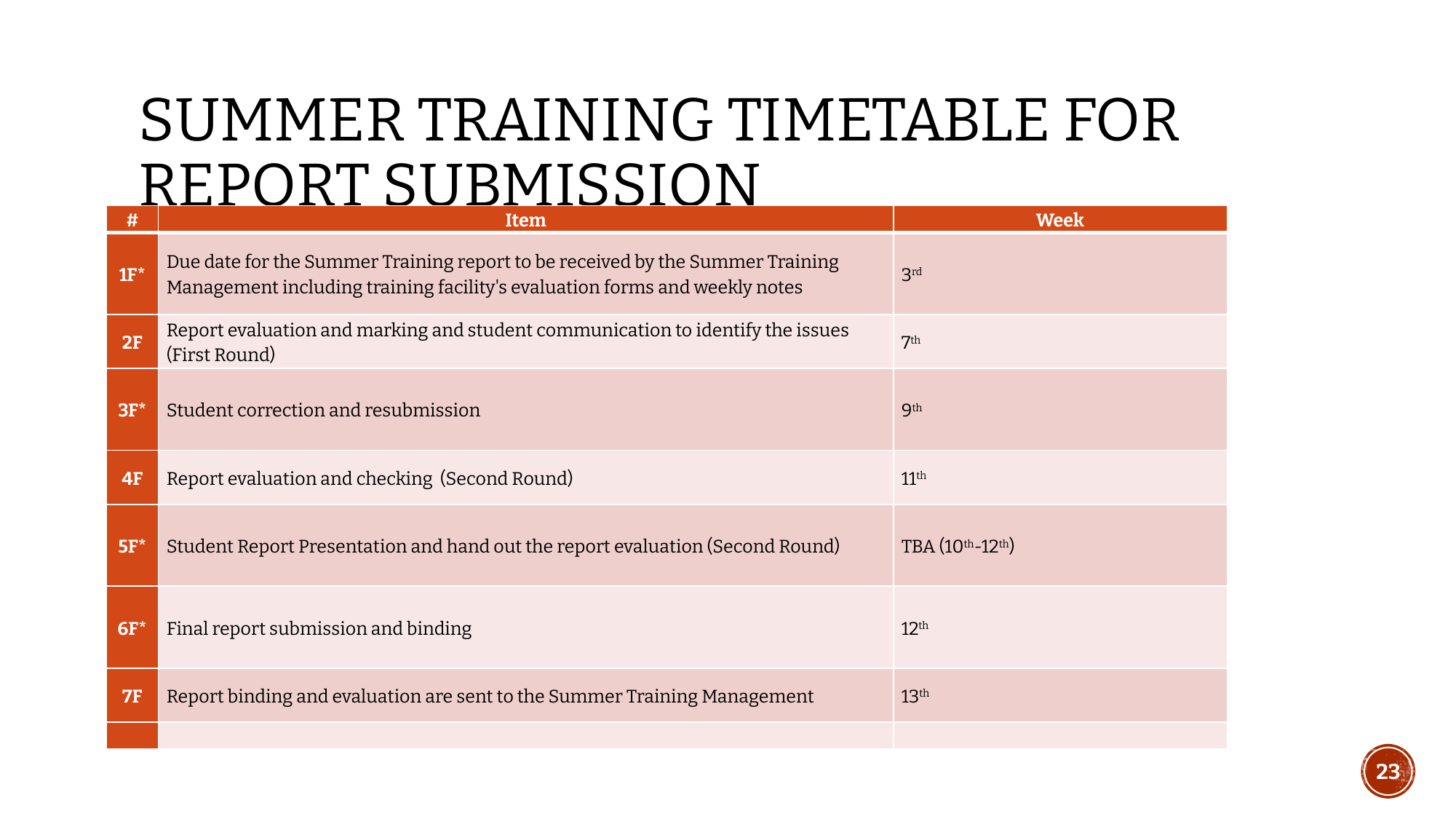

# SUMMER TRAINING TIMETABLE for report submission
| # | Item | Week |
| --- | --- | --- |
| 1F\* | Due date for the Summer Training report to be received by the Summer Training Management including training facility's evaluation forms and weekly notes | 3rd |
| 2F | Report evaluation and marking and student communication to identify the issues (First Round) | 7th |
| 3F\* | Student correction and resubmission | 9th |
| 4F | Report evaluation and checking (Second Round) | 11th |
| 5F\* | Student Report Presentation and hand out the report evaluation (Second Round) | TBA (10th-12th) |
| 6F\* | Final report submission and binding | 12th |
| 7F | Report binding and evaluation are sent to the Summer Training Management | 13th |
|  |  |  |
23